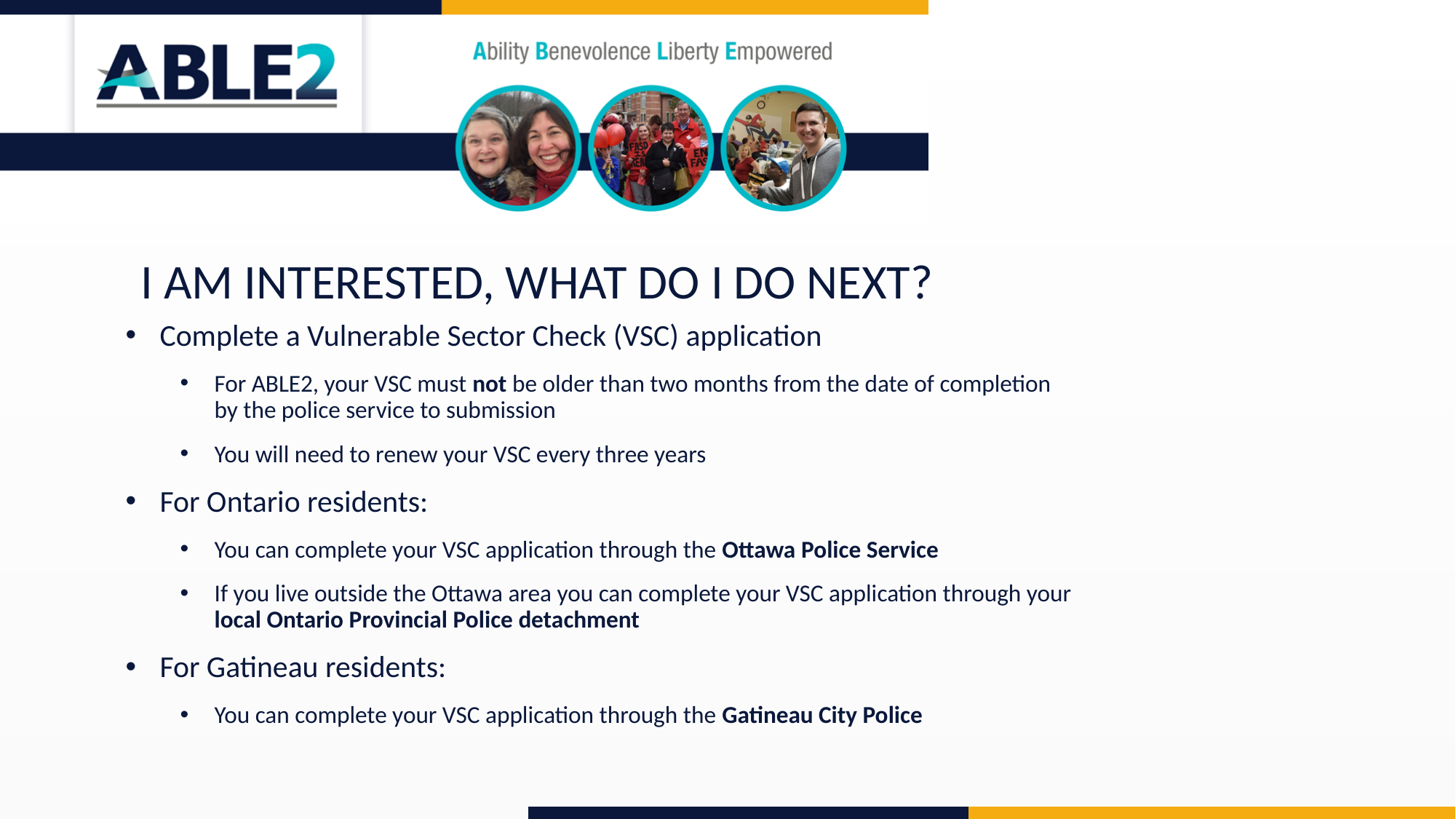

I AM INTERESTED, WHAT DO I DO NEXT?
Complete a Vulnerable Sector Check (VSC) application
For ABLE2, your VSC must not be older than two months from the date of completion by the police service to submission
You will need to renew your VSC every three years
For Ontario residents:
You can complete your VSC application through the Ottawa Police Service
If you live outside the Ottawa area you can complete your VSC application through your local Ontario Provincial Police detachment
For Gatineau residents:
You can complete your VSC application through the Gatineau City Police